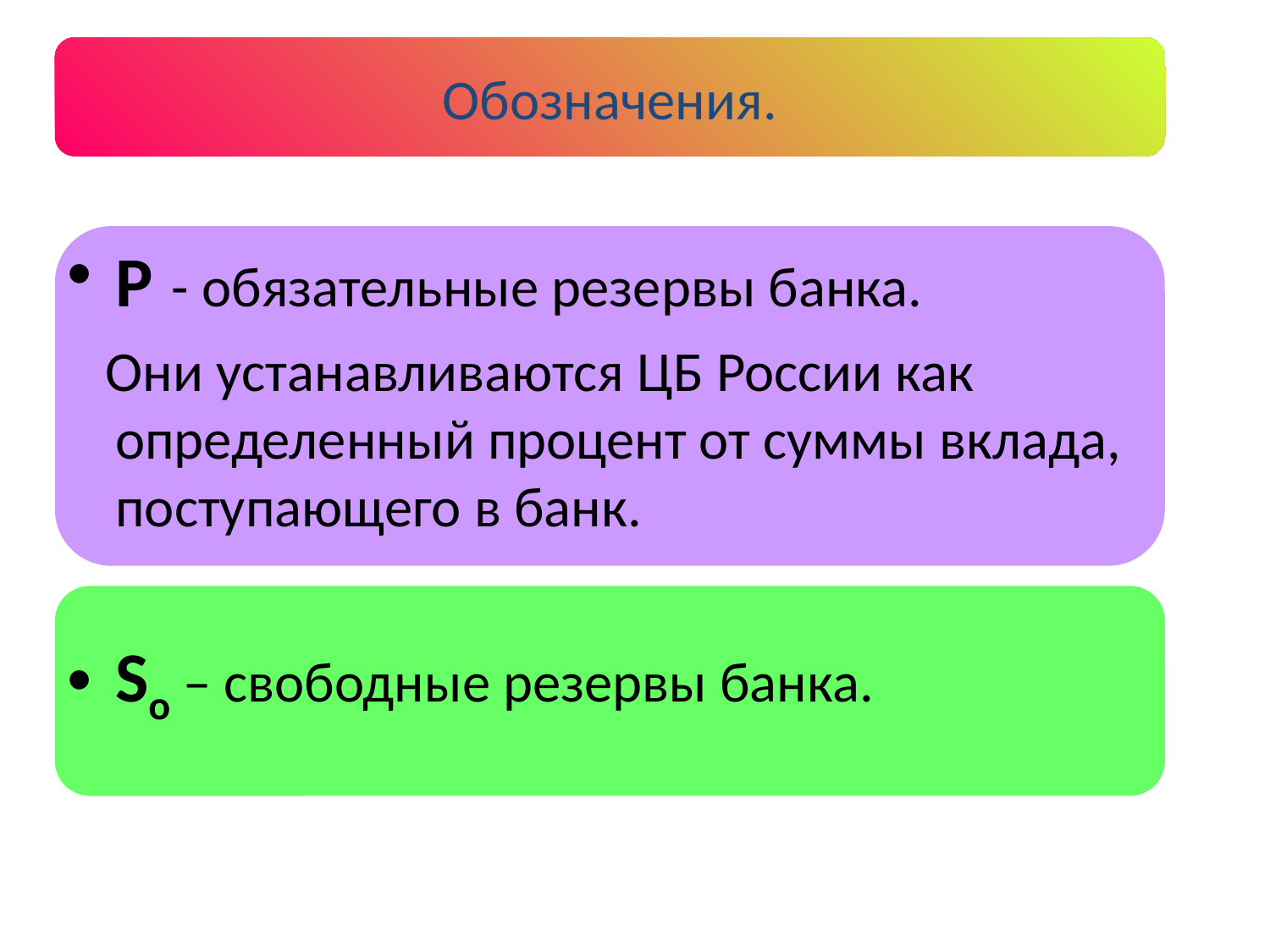

Обозначения.
Р - обязательные резервы банка.
   Они устанавливаются ЦБ России как определенный процент от суммы вклада, поступающего в банк.

Sо – свободные резервы банка.